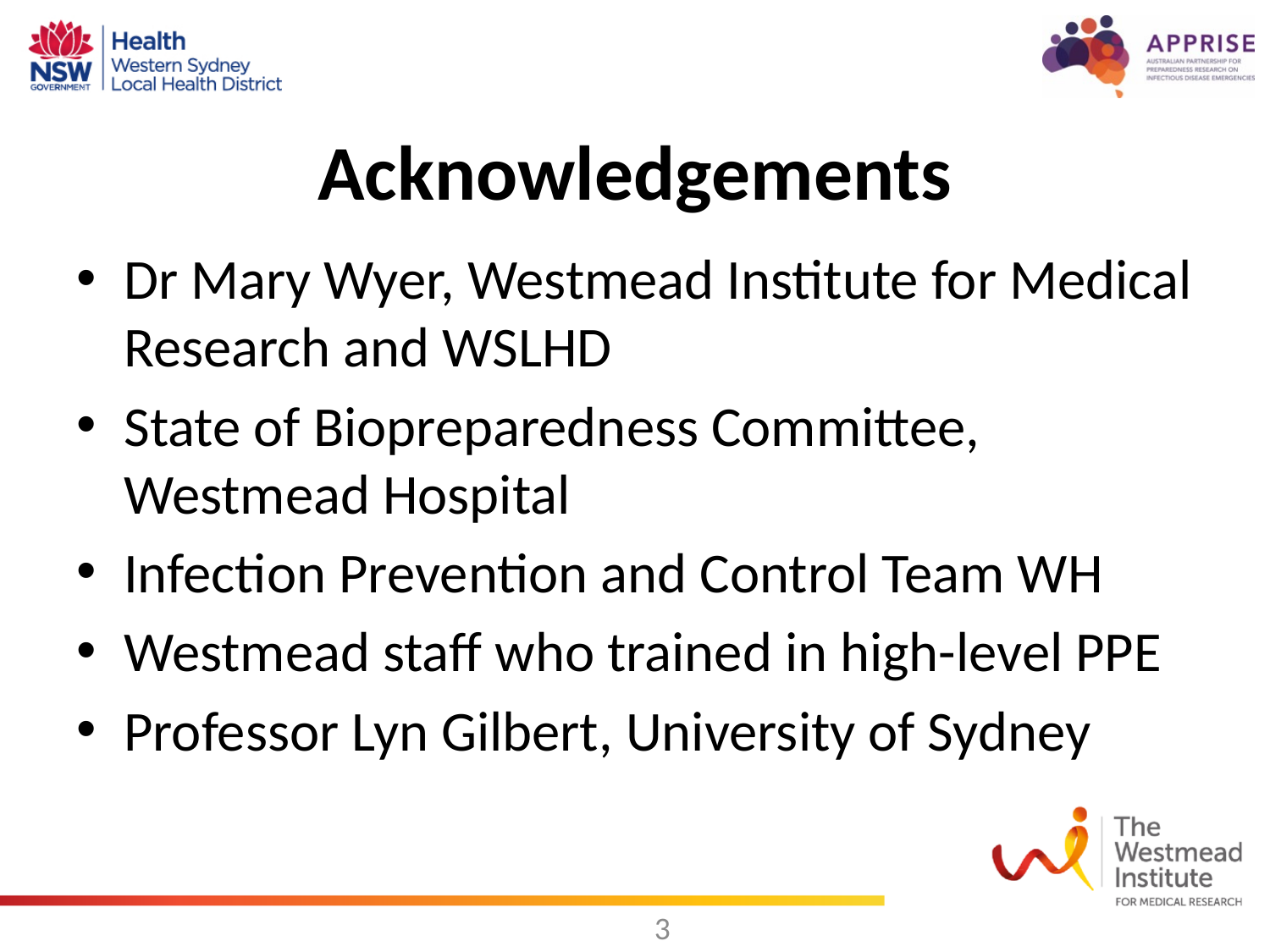

# Acknowledgements
Dr Mary Wyer, Westmead Institute for Medical Research and WSLHD
State of Biopreparedness Committee, Westmead Hospital
Infection Prevention and Control Team WH
Westmead staff who trained in high-level PPE
Professor Lyn Gilbert, University of Sydney

3